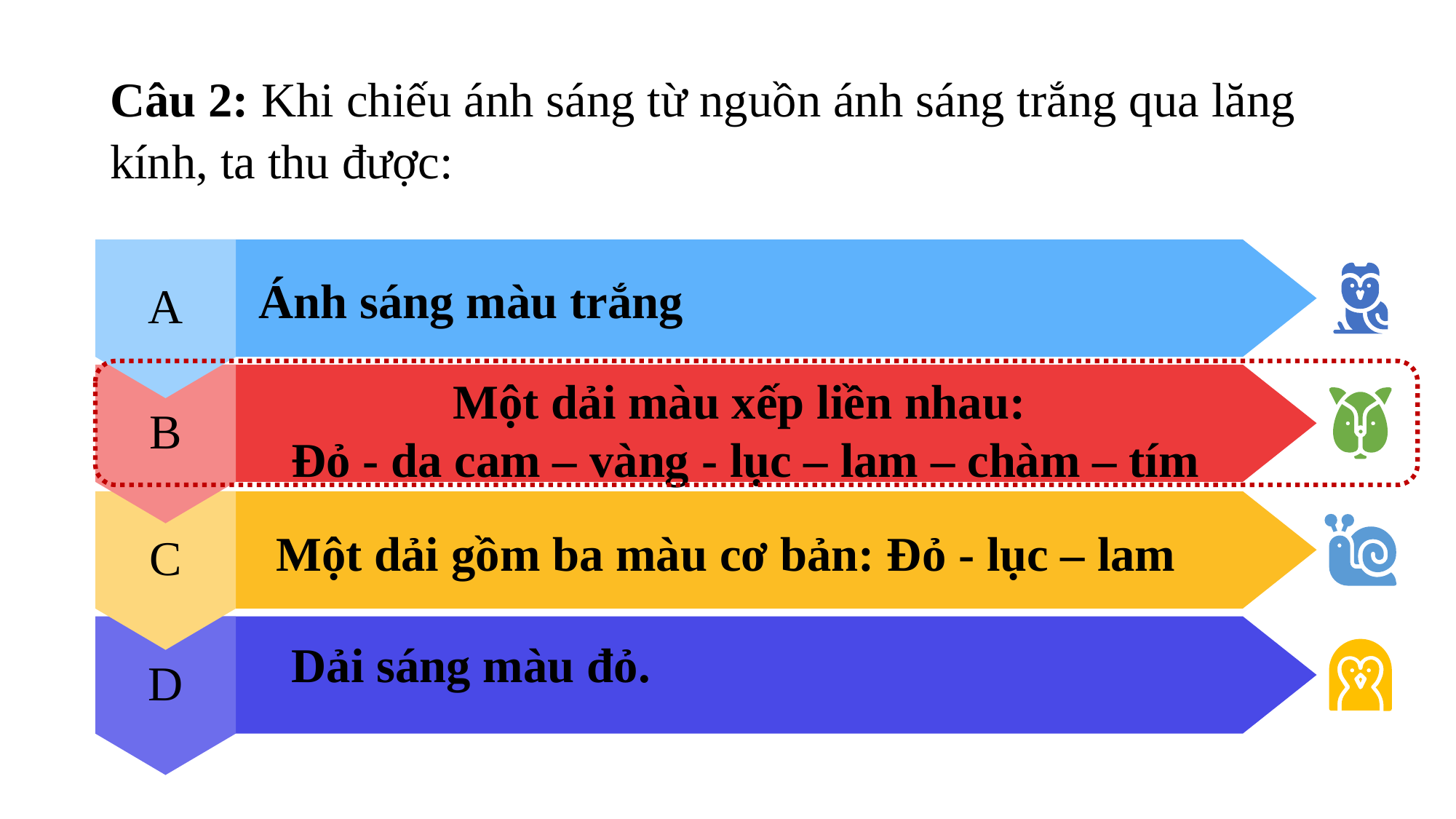

# Câu 2: Khi chiếu ánh sáng từ nguồn ánh sáng trắng qua lăng kính, ta thu được:
A

Ánh sáng màu trắng

B

Một dải màu xếp liền nhau:
Đỏ - da cam – vàng - lục – lam – chàm – tím

C

Một dải gồm ba màu cơ bản: Đỏ - lục – lam
D

Dải sáng màu đỏ.